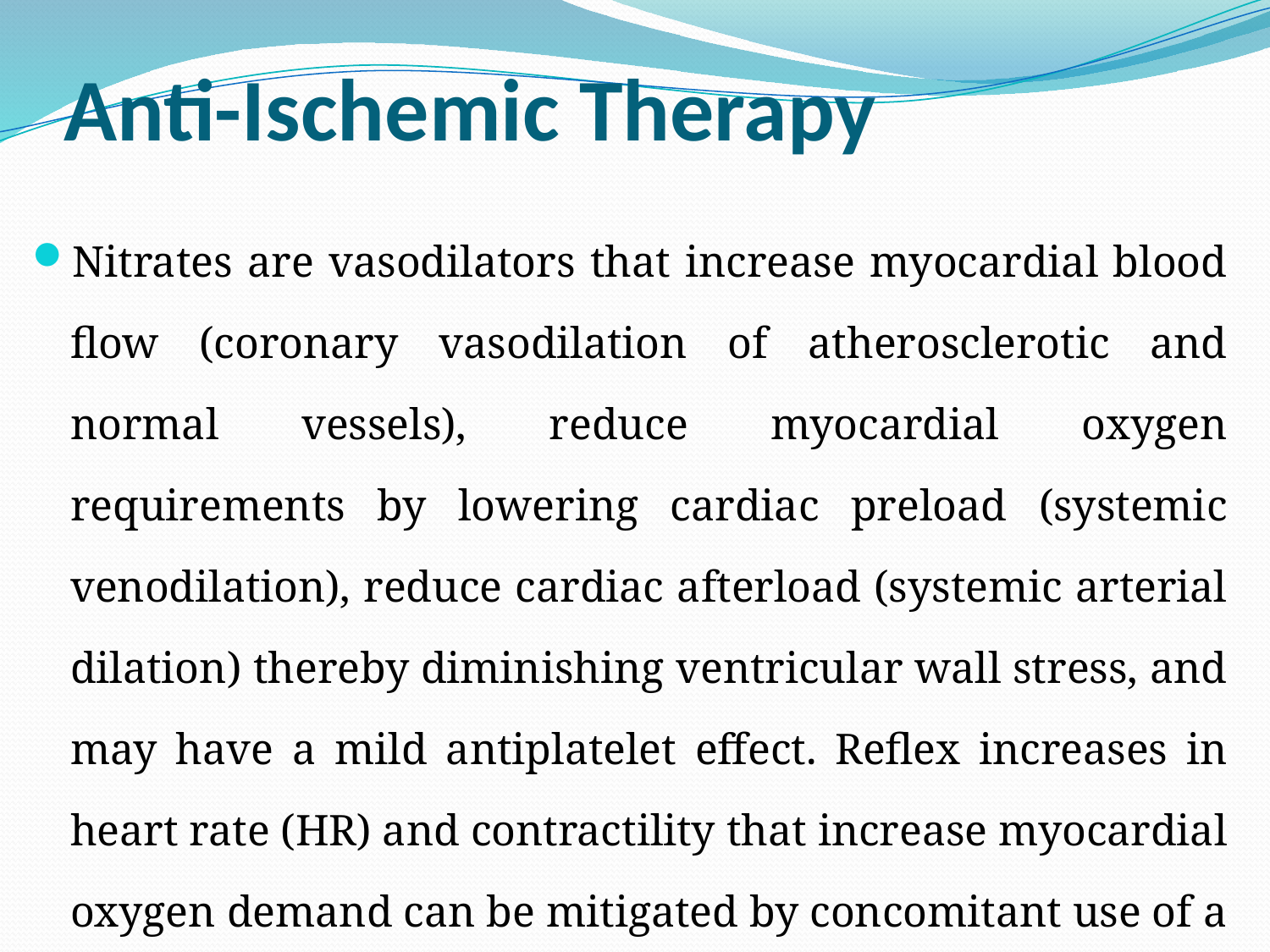

# Anti-Ischemic Therapy
Nitrates are vasodilators that increase myocardial blood flow (coronary vasodilation of atherosclerotic and normal vessels), reduce myocardial oxygen requirements by lowering cardiac preload (systemic venodilation), reduce cardiac afterload (systemic arterial dilation) thereby diminishing ventricular wall stress, and may have a mild antiplatelet effect. Reflex increases in heart rate (HR) and contractility that increase myocardial oxygen demand can be mitigated by concomitant use of a beta blocker.